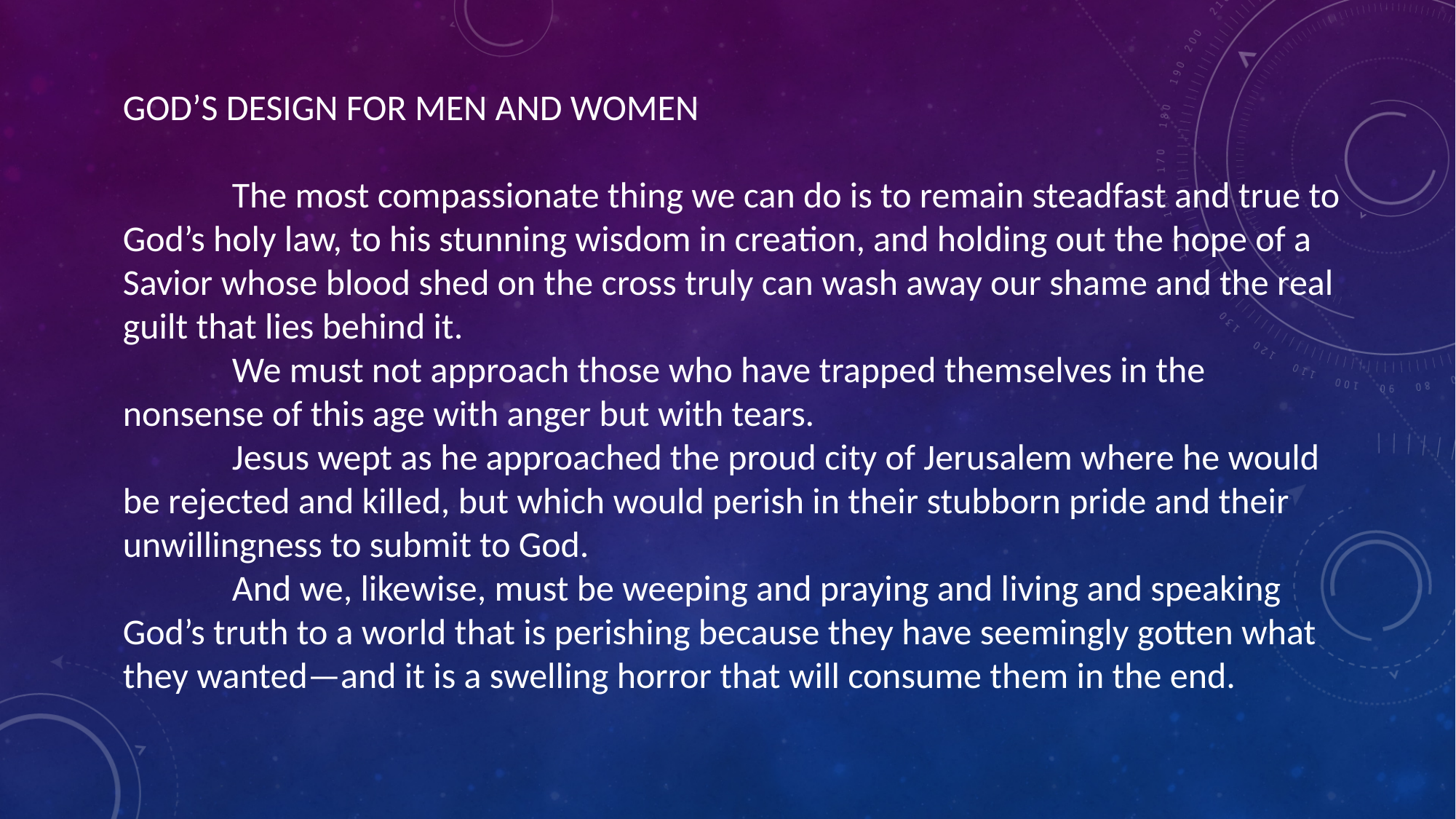

GOD’S DESIGN FOR MEN AND WOMEN

	The most compassionate thing we can do is to remain steadfast and true to God’s holy law, to his stunning wisdom in creation, and holding out the hope of a Savior whose blood shed on the cross truly can wash away our shame and the real guilt that lies behind it.
	We must not approach those who have trapped themselves in the nonsense of this age with anger but with tears.
	Jesus wept as he approached the proud city of Jerusalem where he would be rejected and killed, but which would perish in their stubborn pride and their unwillingness to submit to God.
	And we, likewise, must be weeping and praying and living and speaking God’s truth to a world that is perishing because they have seemingly gotten what they wanted—and it is a swelling horror that will consume them in the end.